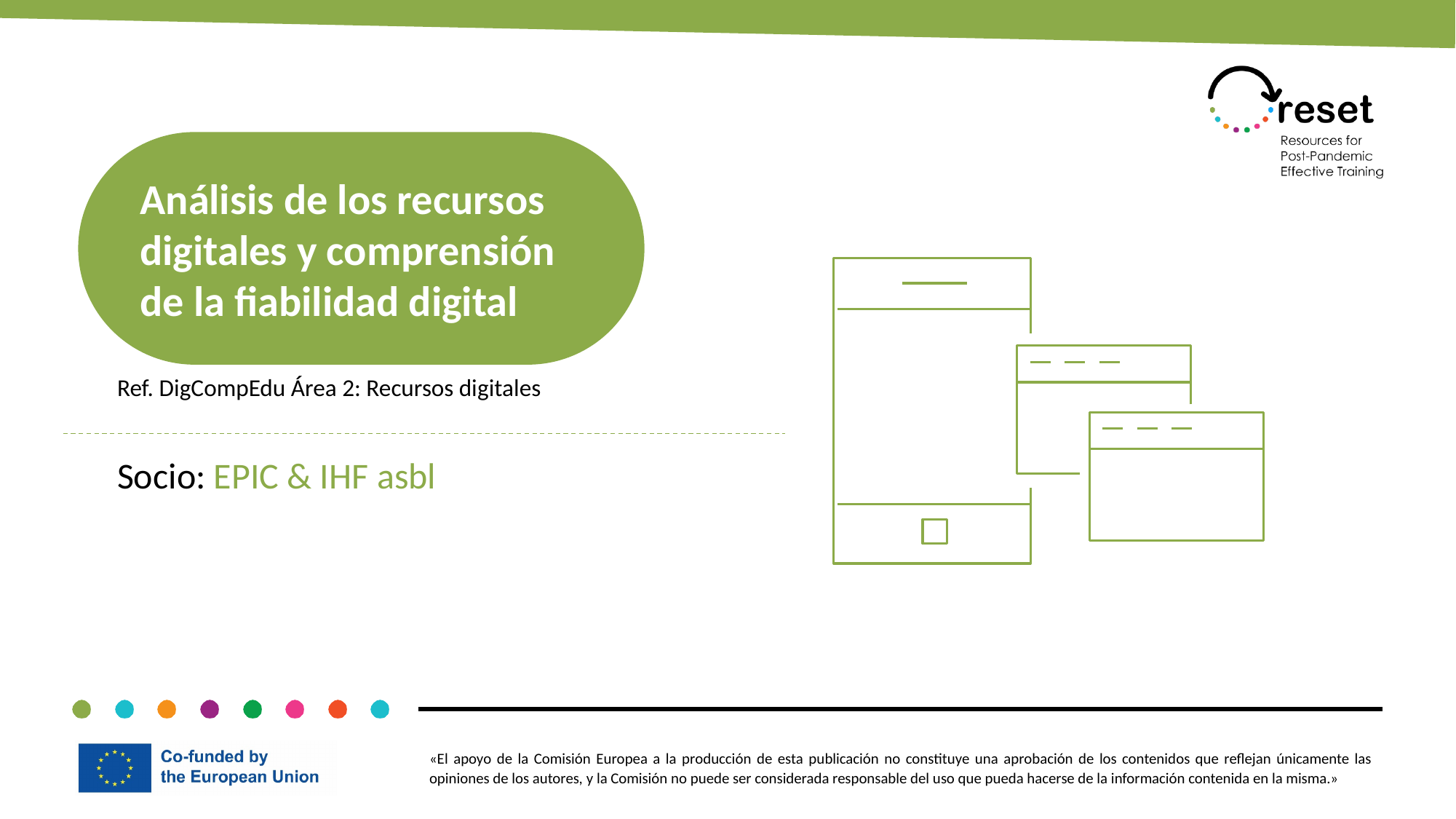

Análisis de los recursos digitales y comprensión de la fiabilidad digital

Ref. DigCompEdu Área 2: Recursos digitales
Socio: EPIC & IHF asbl